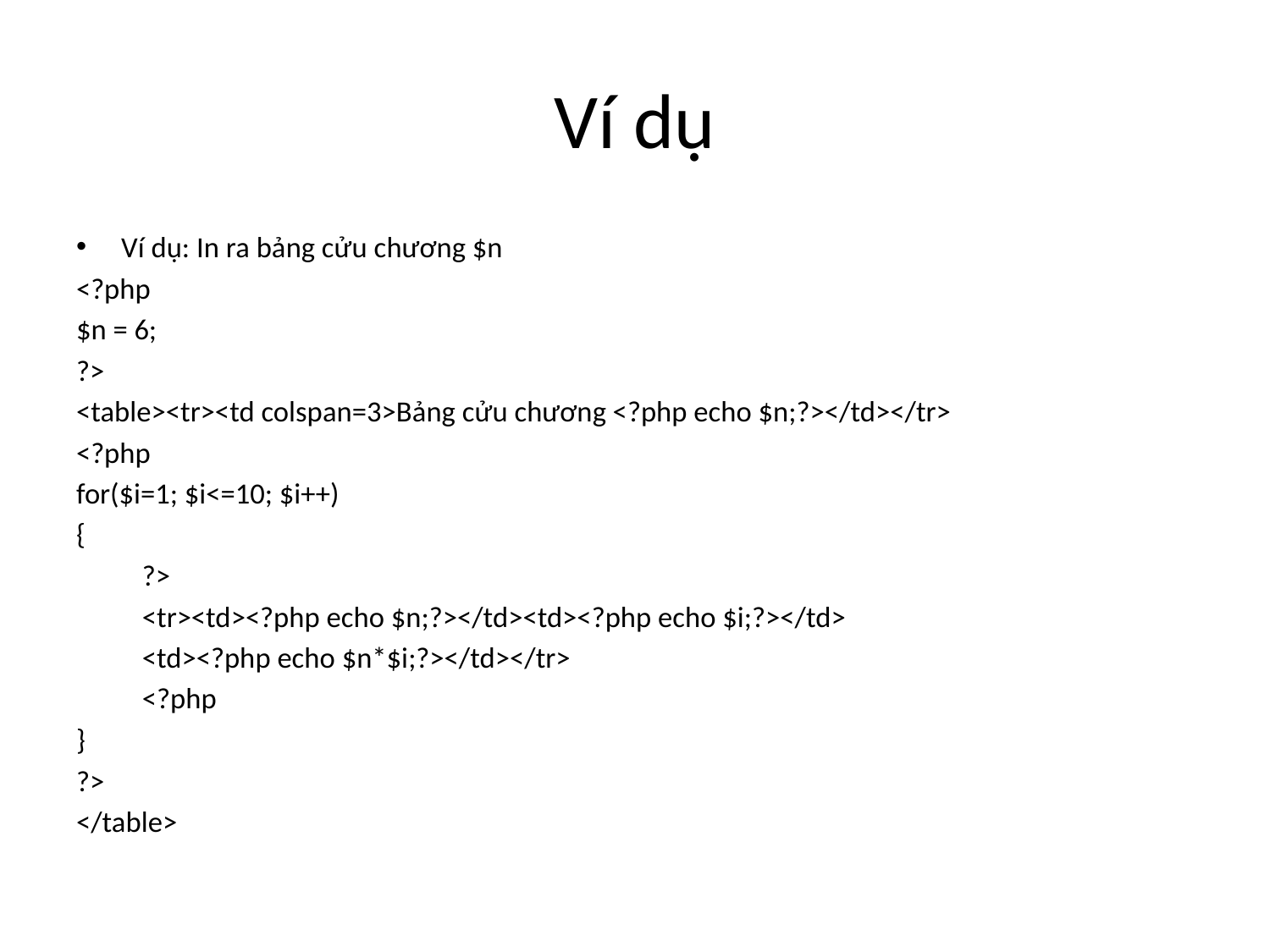

# Ví dụ
Ví dụ: In ra bảng cửu chương $n
<?php
$n = 6;
?>
<table><tr><td colspan=3>Bảng cửu chương <?php echo $n;?></td></tr>
<?php
for($i=1; $i<=10; $i++)
{
	?>
	<tr><td><?php echo $n;?></td><td><?php echo $i;?></td>
	<td><?php echo $n*$i;?></td></tr>
	<?php
}
?>
</table>